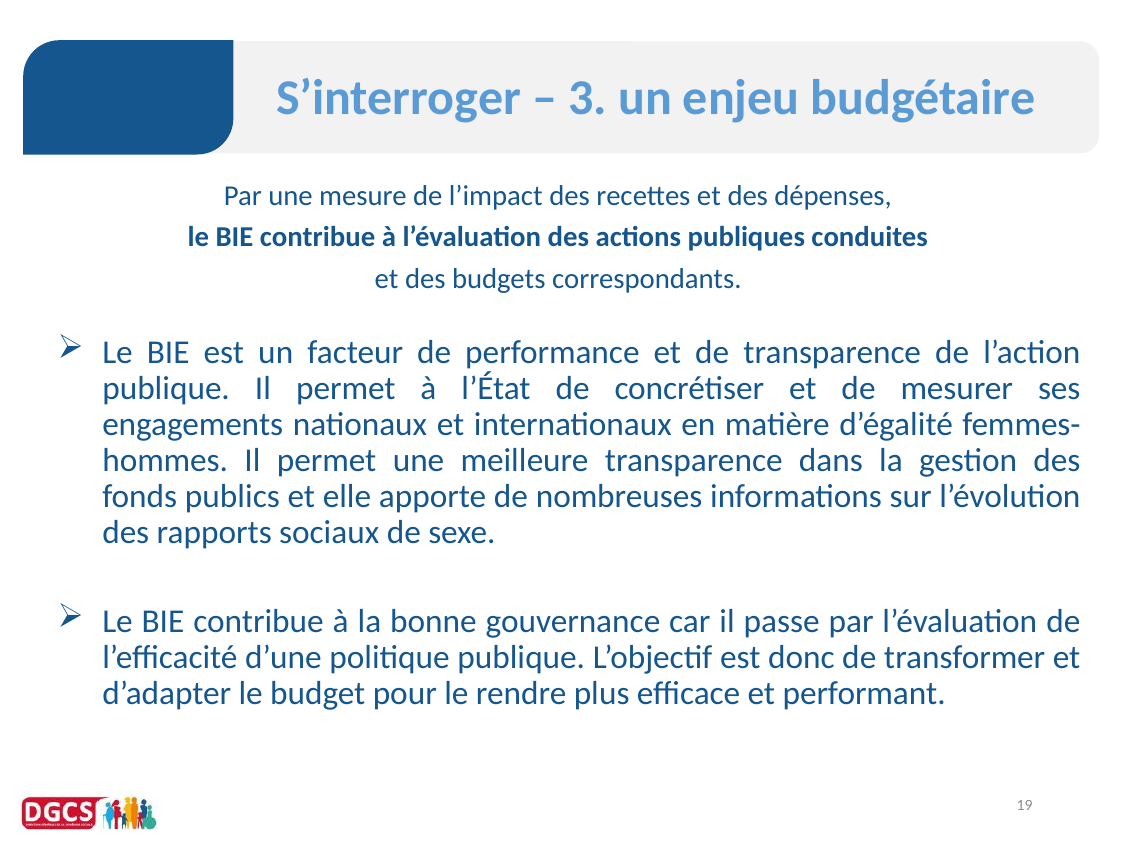

# S’interroger – 3. un enjeu budgétaire
Par une mesure de l’impact des recettes et des dépenses,
 le BIE contribue à l’évaluation des actions publiques conduites
et des budgets correspondants.

Le BIE est un facteur de performance et de transparence de l’action publique. Il permet à l’État de concrétiser et de mesurer ses engagements nationaux et internationaux en matière d’égalité femmes-hommes. Il permet une meilleure transparence dans la gestion des fonds publics et elle apporte de nombreuses informations sur l’évolution des rapports sociaux de sexe.

Le BIE contribue à la bonne gouvernance car il passe par l’évaluation de l’efficacité d’une politique publique. L’objectif est donc de transformer et d’adapter le budget pour le rendre plus efficace et performant.
19